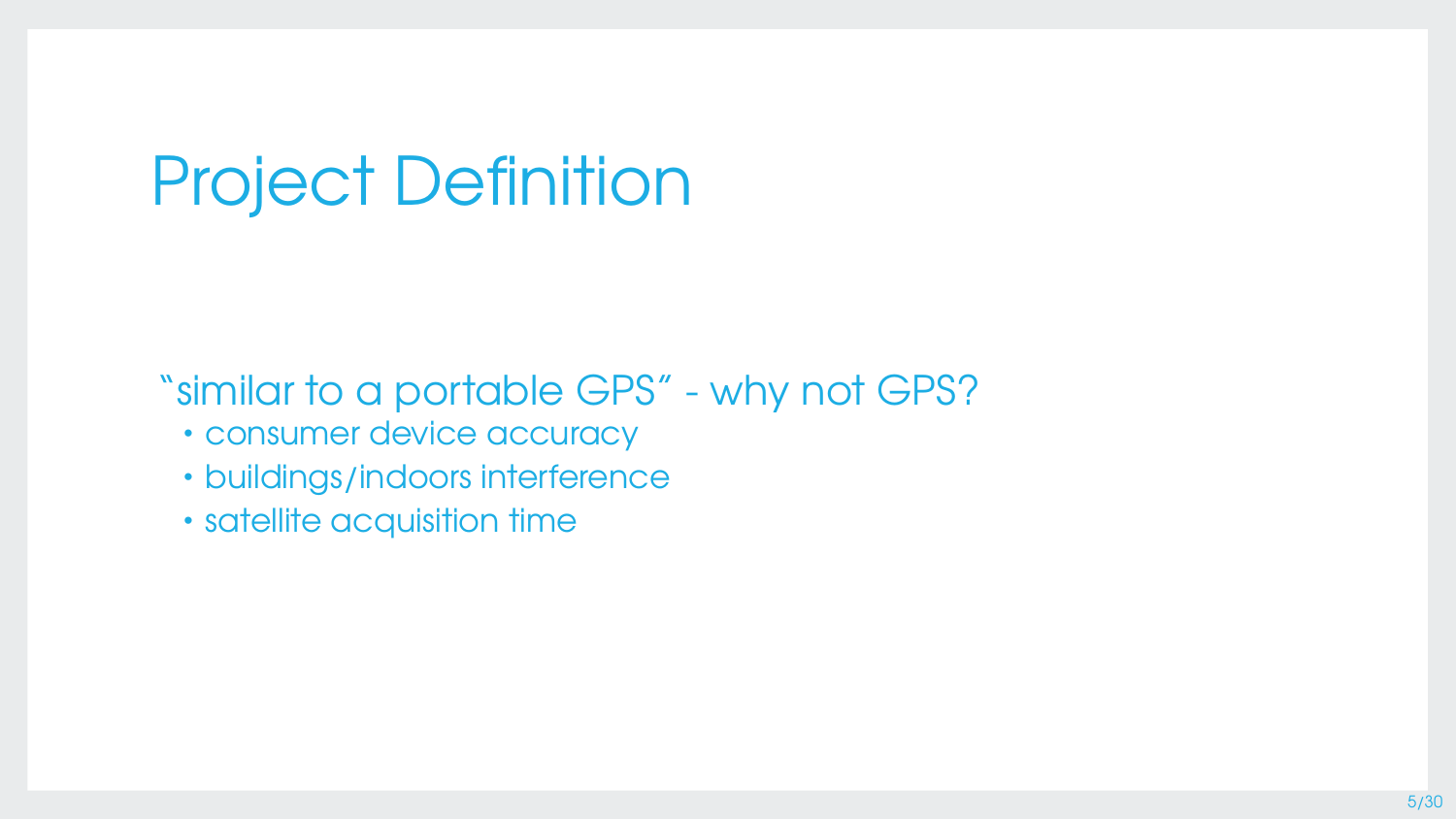

# Project Definition
“similar to a portable GPS” - why not GPS?
consumer device accuracy
buildings/indoors interference
satellite acquisition time